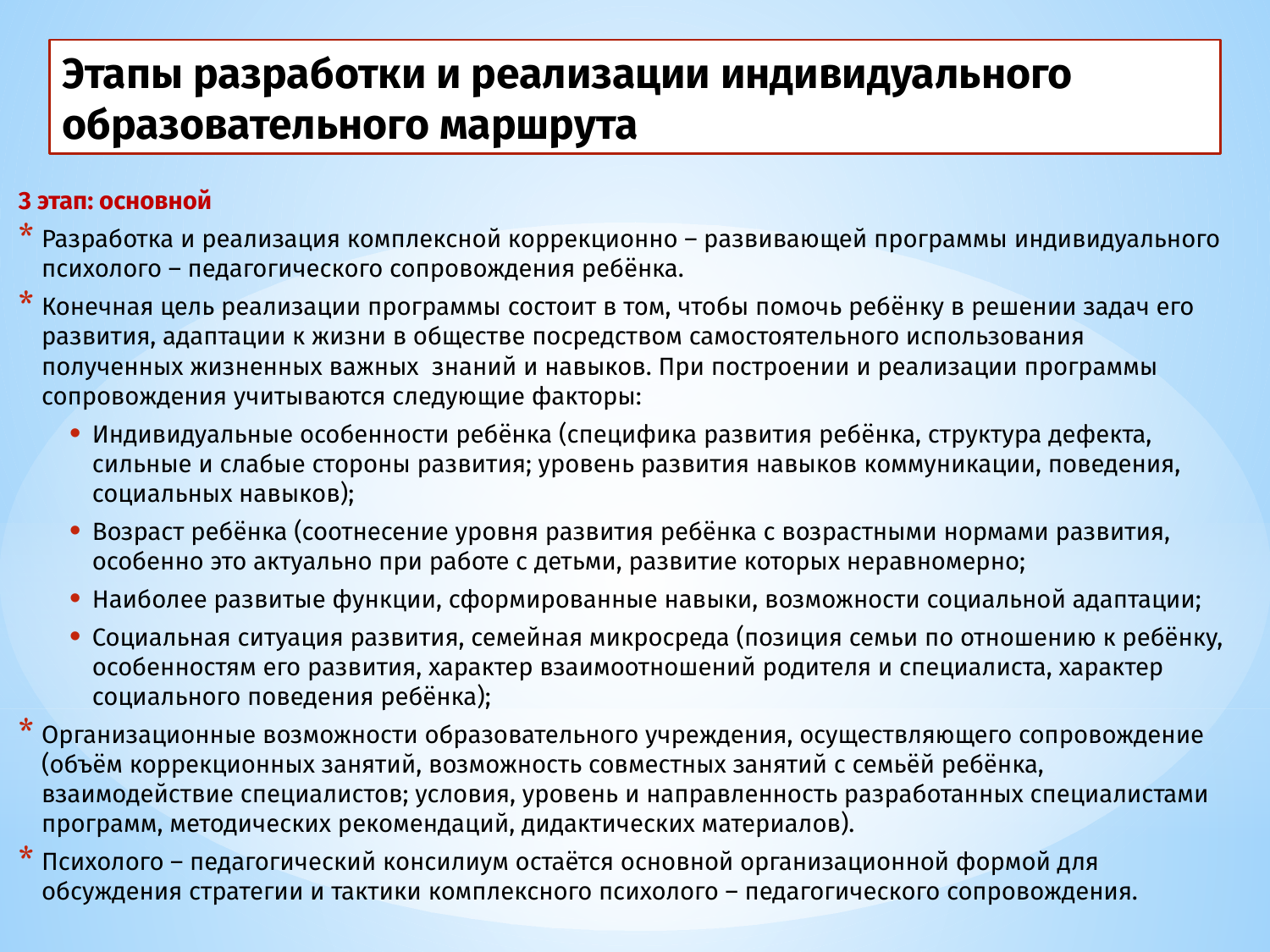

Этапы разработки и реализации индивидуального образовательного маршрута
3 этап: основной
Разработка и реализация комплексной коррекционно – развивающей программы индивидуального психолого – педагогического сопровождения ребёнка.
Конечная цель реализации программы состоит в том, чтобы помочь ребёнку в решении задач его развития, адаптации к жизни в обществе посредством самостоятельного использования полученных жизненных важных  знаний и навыков. При построении и реализации программы сопровождения учитываются следующие факторы:
Индивидуальные особенности ребёнка (специфика развития ребёнка, структура дефекта, сильные и слабые стороны развития; уровень развития навыков коммуникации, поведения, социальных навыков);
Возраст ребёнка (соотнесение уровня развития ребёнка с возрастными нормами развития, особенно это актуально при работе с детьми, развитие которых неравномерно;
Наиболее развитые функции, сформированные навыки, возможности социальной адаптации;
Социальная ситуация развития, семейная микросреда (позиция семьи по отношению к ребёнку, особенностям его развития, характер взаимоотношений родителя и специалиста, характер социального поведения ребёнка);
Организационные возможности образовательного учреждения, осуществляющего сопровождение (объём коррекционных занятий, возможность совместных занятий с семьёй ребёнка, взаимодействие специалистов; условия, уровень и направленность разработанных специалистами программ, методических рекомендаций, дидактических материалов).
Психолого – педагогический консилиум остаётся основной организационной формой для обсуждения стратегии и тактики комплексного психолого – педагогического сопровождения.